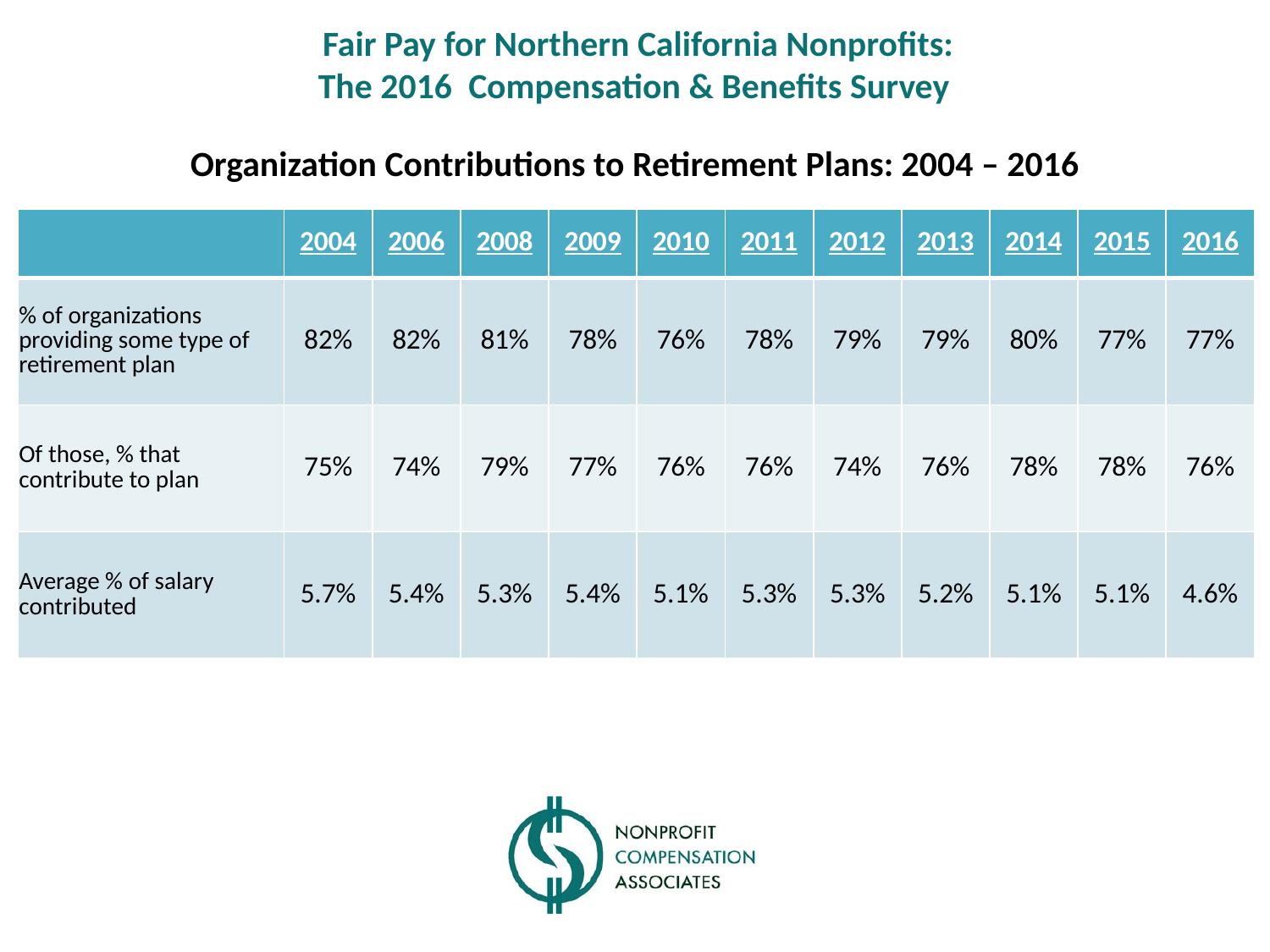

Fair Pay for Northern California Nonprofits:
The 2016  Compensation & Benefits Survey
Organization Contributions to Retirement Plans: 2004 – 2016
|  | 2004 | 2006 | 2008 | 2009 | 2010 | 2011 | 2012 | 2013 | 2014 | 2015 | 2016 |
| --- | --- | --- | --- | --- | --- | --- | --- | --- | --- | --- | --- |
| % of organizations providing some type of retirement plan | 82% | 82% | 81% | 78% | 76% | 78% | 79% | 79% | 80% | 77% | 77% |
| Of those, % that contribute to plan | 75% | 74% | 79% | 77% | 76% | 76% | 74% | 76% | 78% | 78% | 76% |
| Average % of salary contributed | 5.7% | 5.4% | 5.3% | 5.4% | 5.1% | 5.3% | 5.3% | 5.2% | 5.1% | 5.1% | 4.6% |